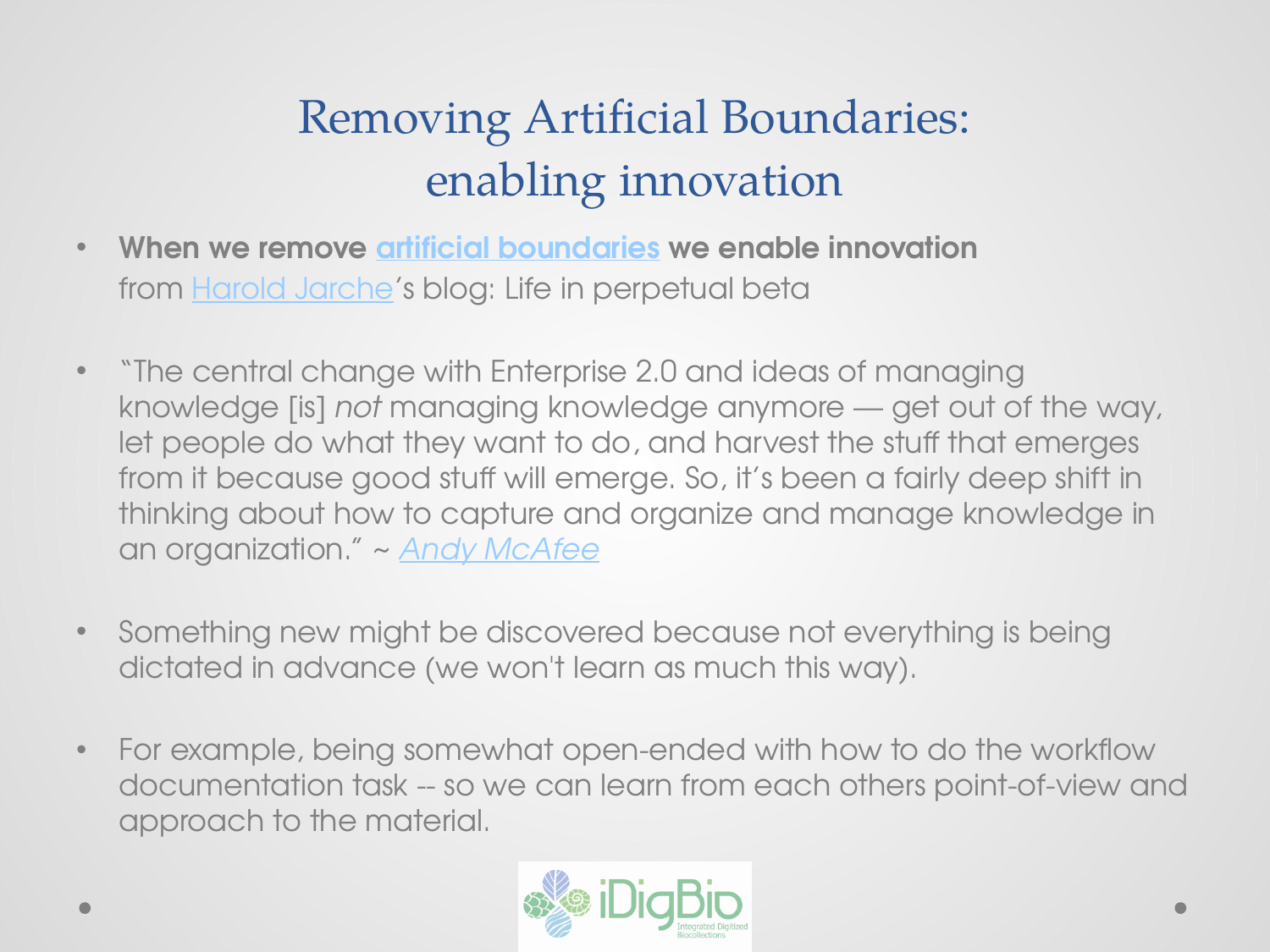

# Removing Artificial Boundaries: enabling innovation
When we remove artificial boundaries we enable innovation
		from Harold Jarche’s blog: Life in perpetual beta

“The central change with Enterprise 2.0 and ideas of managing knowledge [is] not managing knowledge anymore — get out of the way, let people do what they want to do, and harvest the stuff that emerges from it because good stuff will emerge. So, it’s been a fairly deep shift in thinking about how to capture and organize and manage knowledge in an organization.” ~ Andy McAfee

Something new might be discovered because not everything is being dictated in advance (we won't learn as much this way).

For example, being somewhat open-ended with how to do the workflow documentation task -- so we can learn from each others point-of-view and approach to the material.